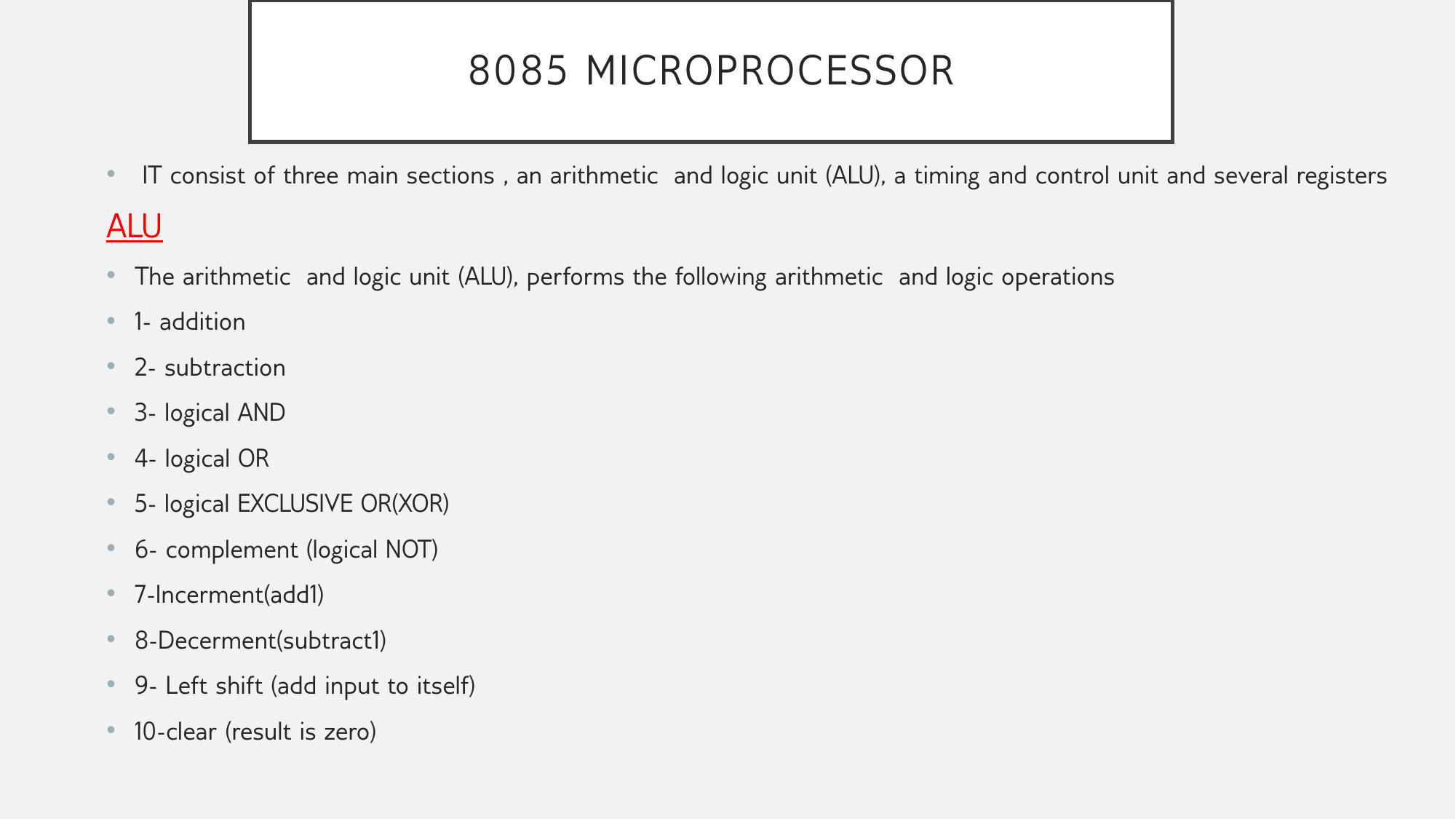

# 8085 microprocessor
 IT consist of three main sections , an arithmetic  and logic unit (ALU), a timing and control unit and several registers
ALU
The arithmetic  and logic unit (ALU), performs the following arithmetic  and logic operations
1- addition
2- subtraction
3- logical AND
4- logical OR
5- logical EXCLUSIVE OR(XOR)
6- complement (logical NOT)
7-Incerment(add1)
8-Decerment(subtract1)
9- Left shift (add input to itself)
10-clear (result is zero)